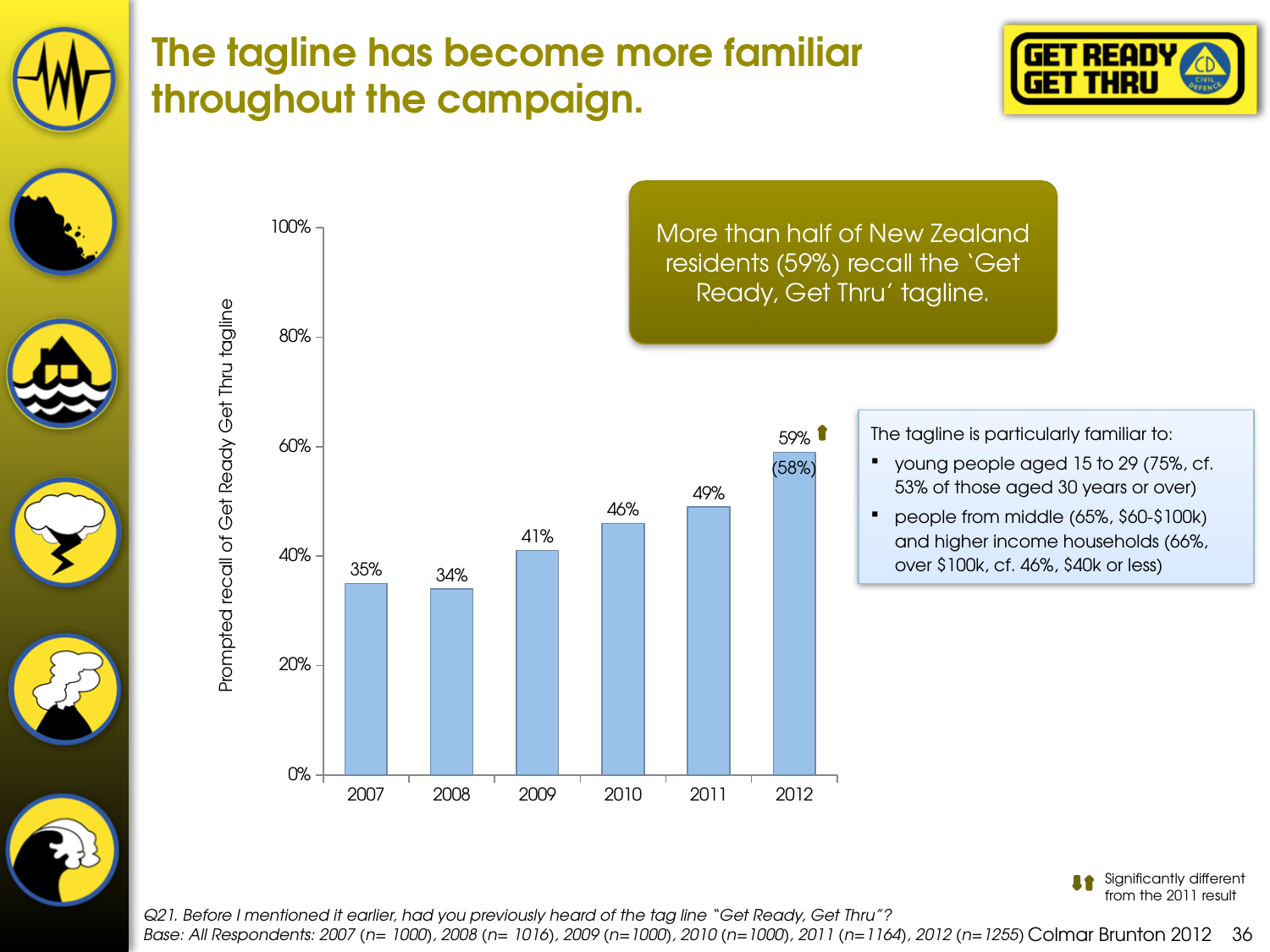

# The tagline has become more familiar throughout the campaign.

### Chart

| Category | % yes |
|---|---|
| 2007 | 35.0 |
| 2008 | 34.0 |
| 2009 | 41.0 |
| 2010 | 46.0 |
| 2011 | 49.0 |
| 2012 | 59.0 |
More than half of New Zealand residents (59%) recall the ‘Get Ready, Get Thru’ tagline.

The tagline is particularly familiar to:
young people aged 15 to 29 (75%, cf. 53% of those aged 30 years or over)
people from middle (65%, $60-$100k) and higher income households (66%, over $100k, cf. 46%, $40k or less)

(58%)
Prompted recall of Get Ready Get Thru tagline
Significantly different from the 2011 result

Q21. Before I mentioned it earlier, had you previously heard of the tag line “Get Ready, Get Thru”?
Base: All Respondents: 2007 (n= 1000), 2008 (n= 1016), 2009 (n=1000), 2010 (n=1000), 2011 (n=1164), 2012 (n=1255)